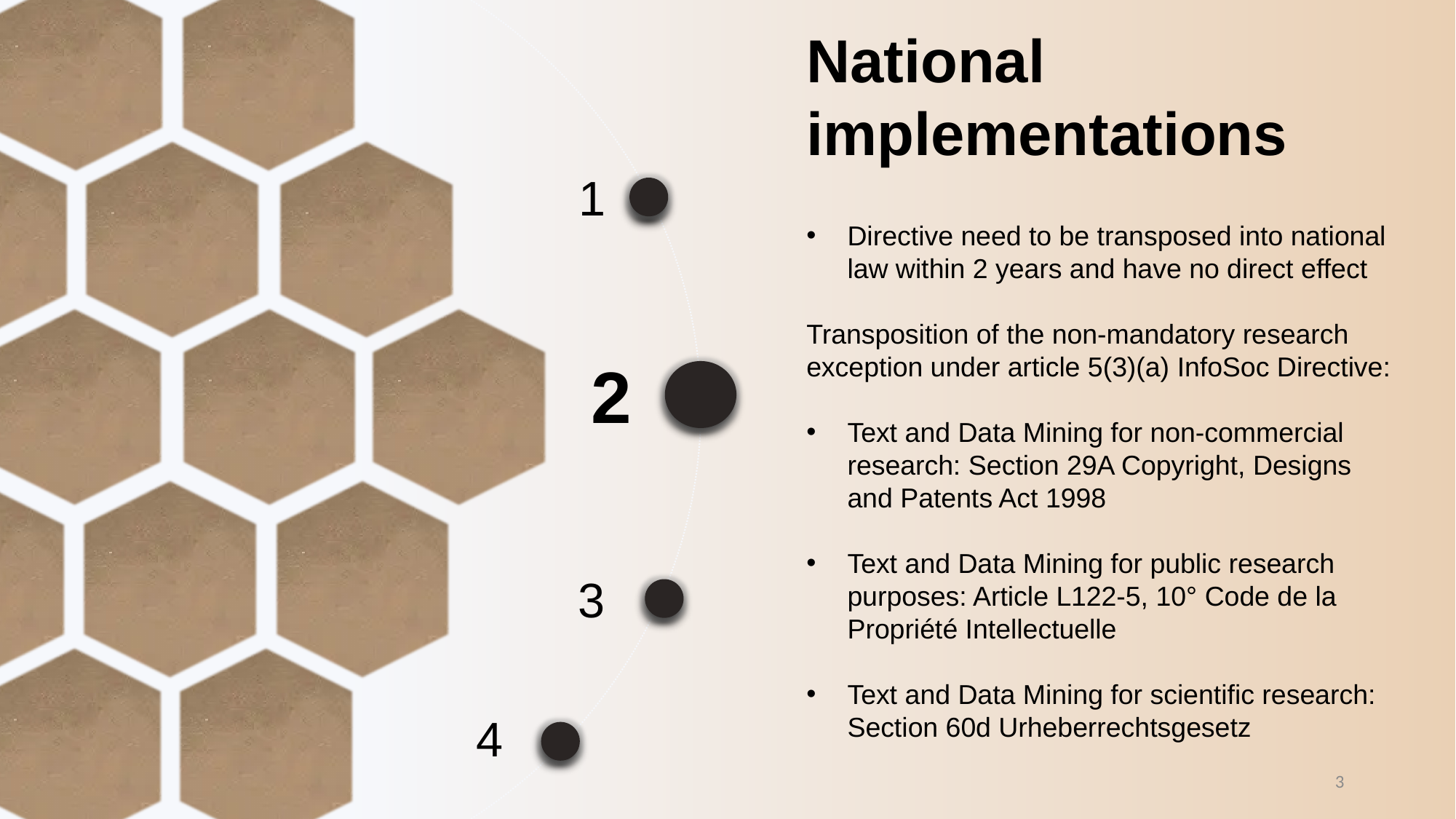

National implementations

Directive need to be transposed into national law within 2 years and have no direct effect

Transposition of the non-mandatory research exception under article 5(3)(a) InfoSoc Directive:

Text and Data Mining for non-commercial research: Section 29A Copyright, Designs and Patents Act 1998

Text and Data Mining for public research purposes: Article L122-5, 10° Code de la Propriété Intellectuelle

Text and Data Mining for scientific research: Section 60d Urheberrechtsgesetz

1

2

3

4

3